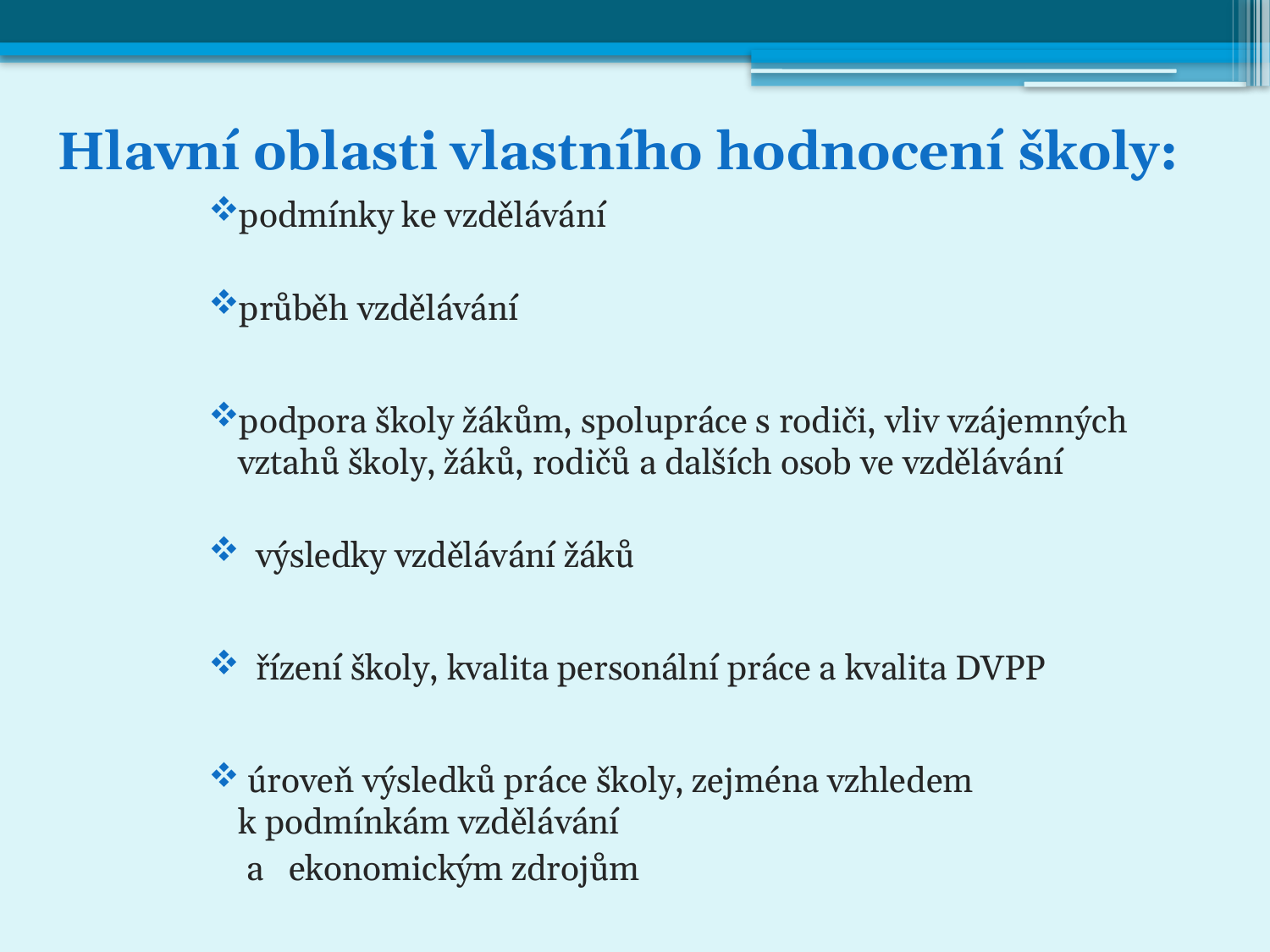

# Hlavní oblasti vlastního hodnocení školy:
podmínky ke vzdělávání

průběh vzdělávání

podpora školy žákům, spolupráce s rodiči, vliv vzájemných vztahů školy, žáků, rodičů a dalších osob ve vzdělávání

  výsledky vzdělávání žáků

  řízení školy, kvalita personální práce a kvalita DVPP

 úroveň výsledků práce školy, zejména vzhledem k podmínkám vzdělávání
	 a   ekonomickým zdrojům